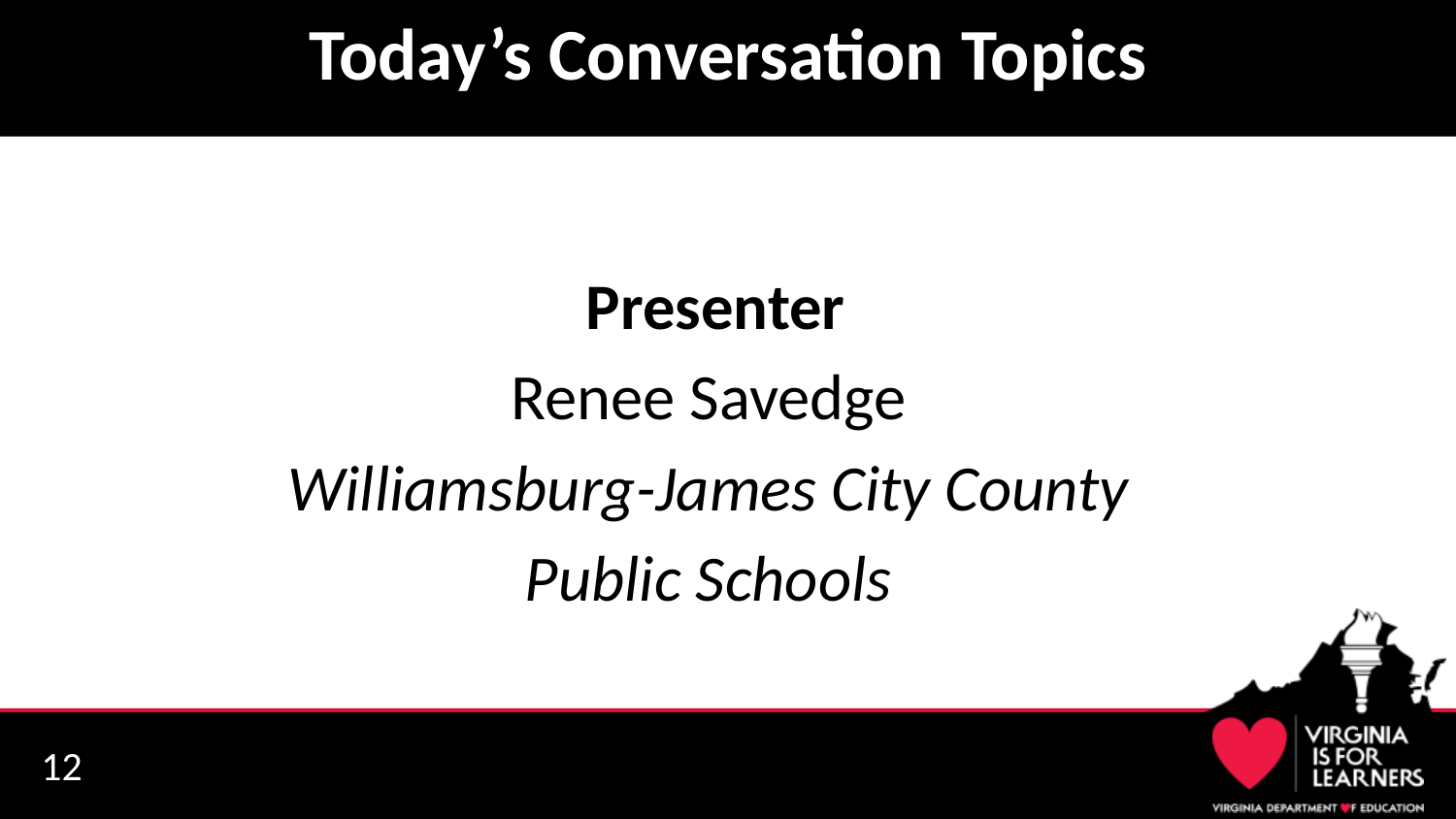

# Today’s Conversation Topics

Presenter
Renee Savedge
Williamsburg-James City County
Public Schools